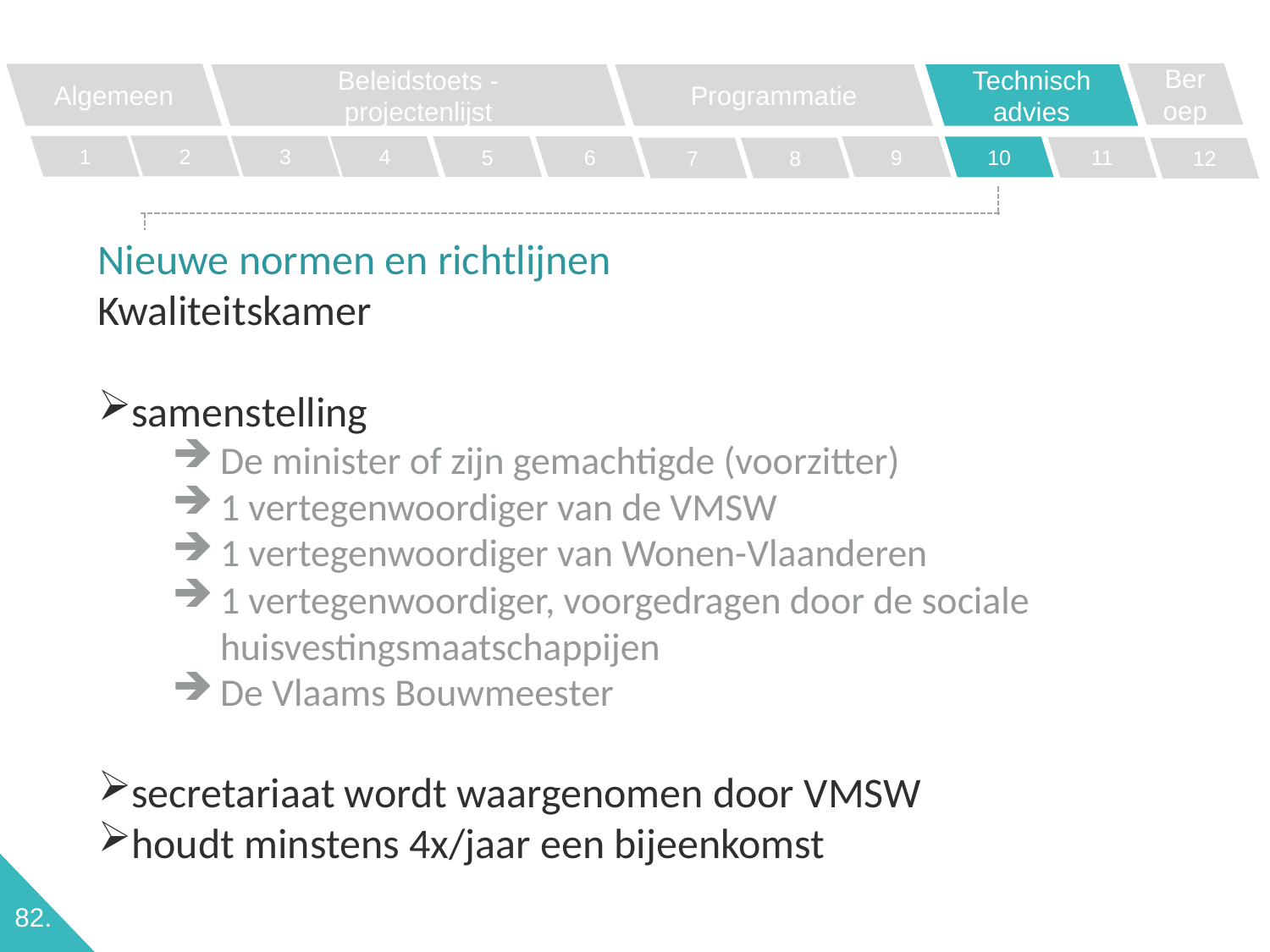

Beroep
Algemeen
Programmatie
Technisch advies
Beleidstoets - projectenlijst
2
1
3
4
5
6
9
10
11
7
8
12
Nieuwe normen en richtlijnen
Kwaliteitskamer

samenstelling
De minister of zijn gemachtigde (voorzitter)
1 vertegenwoordiger van de VMSW
1 vertegenwoordiger van Wonen-Vlaanderen
1 vertegenwoordiger, voorgedragen door de sociale huisvestingsmaatschappijen
De Vlaams Bouwmeester

secretariaat wordt waargenomen door VMSW
houdt minstens 4x/jaar een bijeenkomst

82.